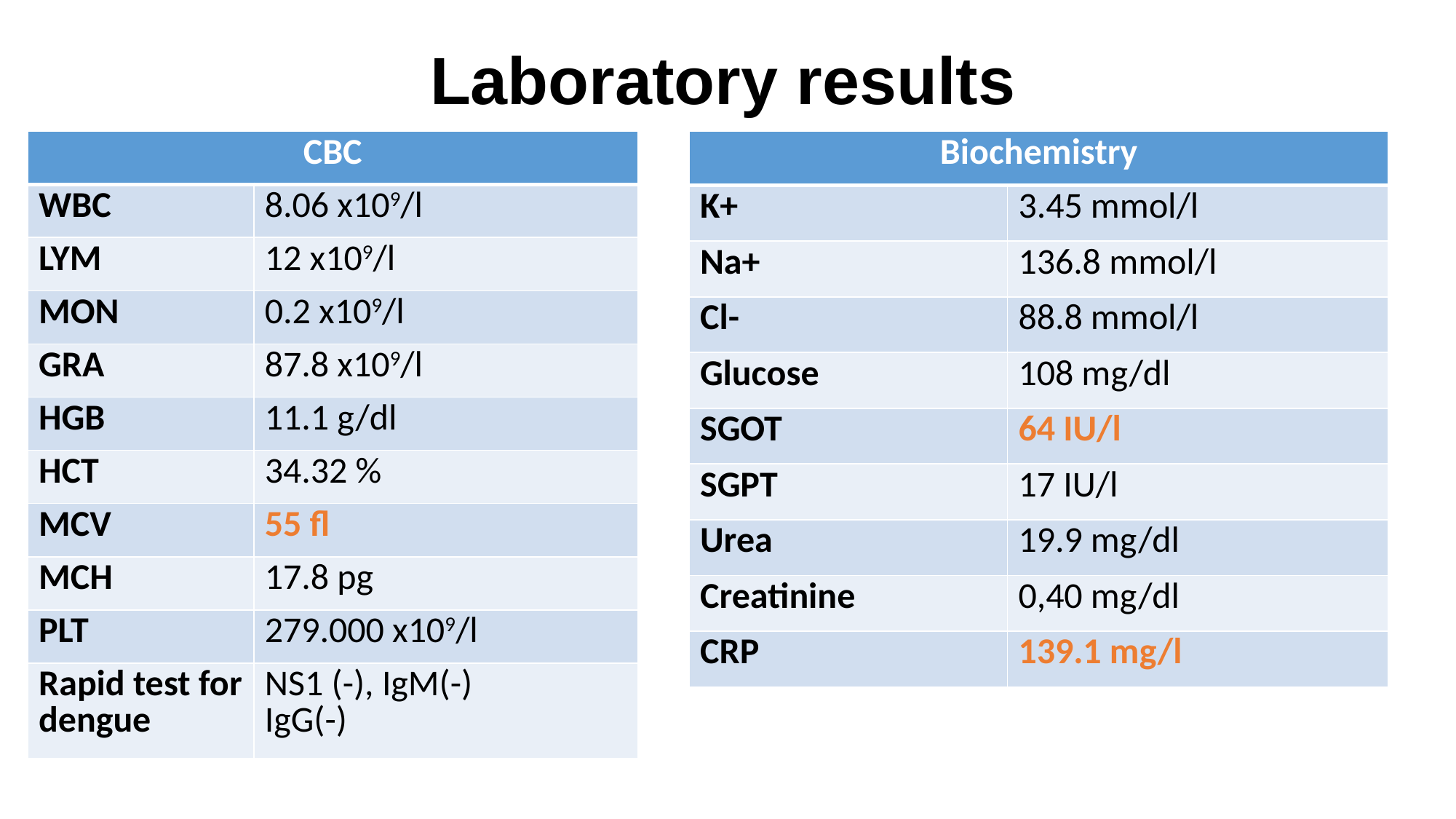

Laboratory results
| CBC |  |
| --- | --- |
| WBC | 8.06 x109/l |
| LYM | 12 x109/l |
| MON | 0.2 x109/l |
| GRA | 87.8 x109/l |
| HGB | 11.1 g/dl |
| HCT | 34.32 % |
| MCV | 55 fl |
| MCH | 17.8 pg |
| PLT | 279.000 x109/l |
| Rapid test for dengue | NS1 (-), IgM(-) IgG(-) |
| Biochemistry |  |
| --- | --- |
| K+ | 3.45 mmol/l |
| Na+ | 136.8 mmol/l |
| Cl- | 88.8 mmol/l |
| Glucose | 108 mg/dl |
| SGOT | 64 IU/l |
| SGPT | 17 IU/l |
| Urea | 19.9 mg/dl |
| Creatinine | 0,40 mg/dl |
| CRP | 139.1 mg/l |